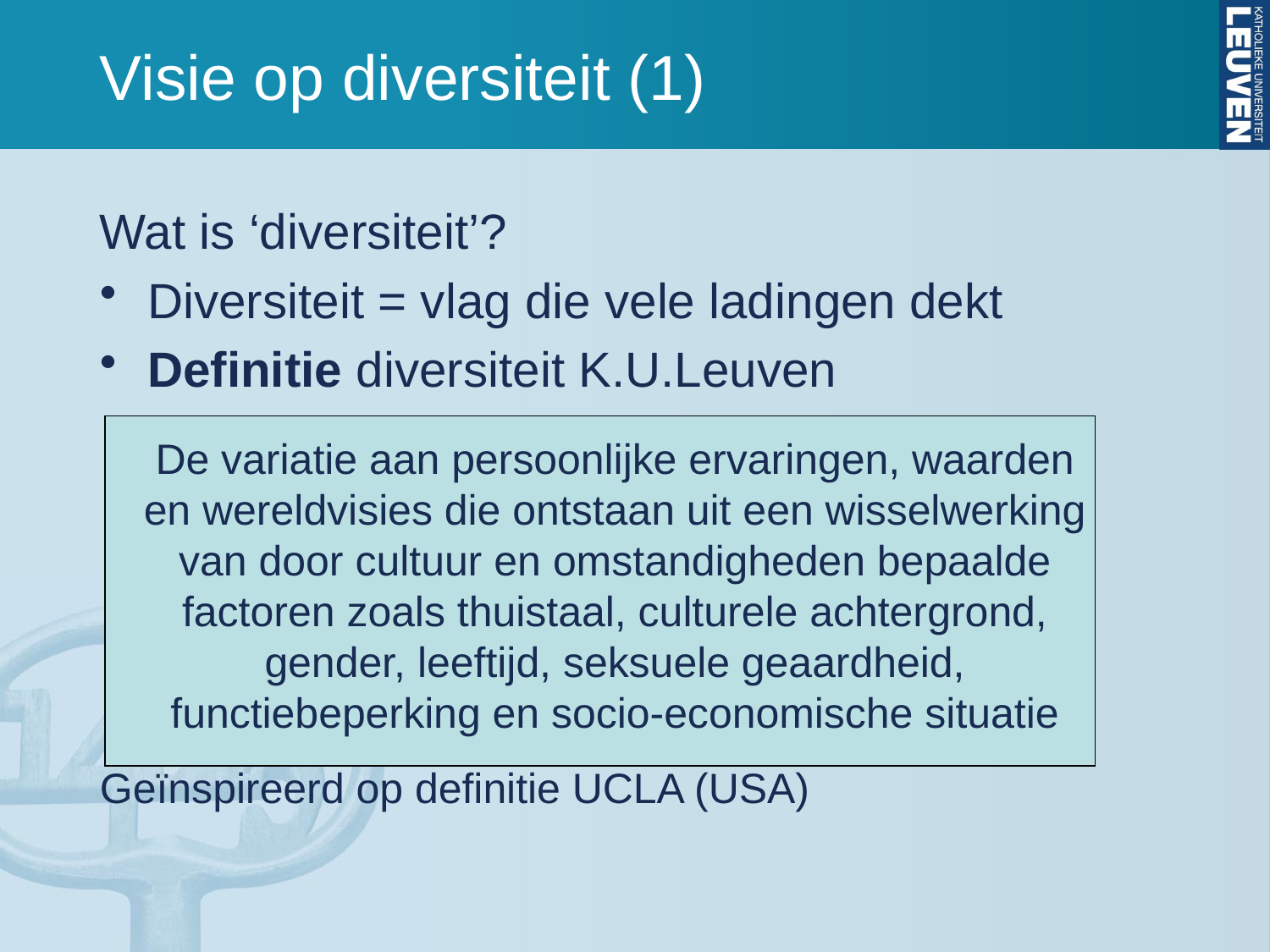

# Visie op diversiteit (1)
Wat is ‘diversiteit’?
Diversiteit = vlag die vele ladingen dekt
Definitie diversiteit K.U.Leuven

Geïnspireerd op definitie UCLA (USA)

De variatie aan persoonlijke ervaringen, waarden en wereldvisies die ontstaan uit een wisselwerking van door cultuur en omstandigheden bepaalde factoren zoals thuistaal, culturele achtergrond, gender, leeftijd, seksuele geaardheid, functiebeperking en socio-economische situatie